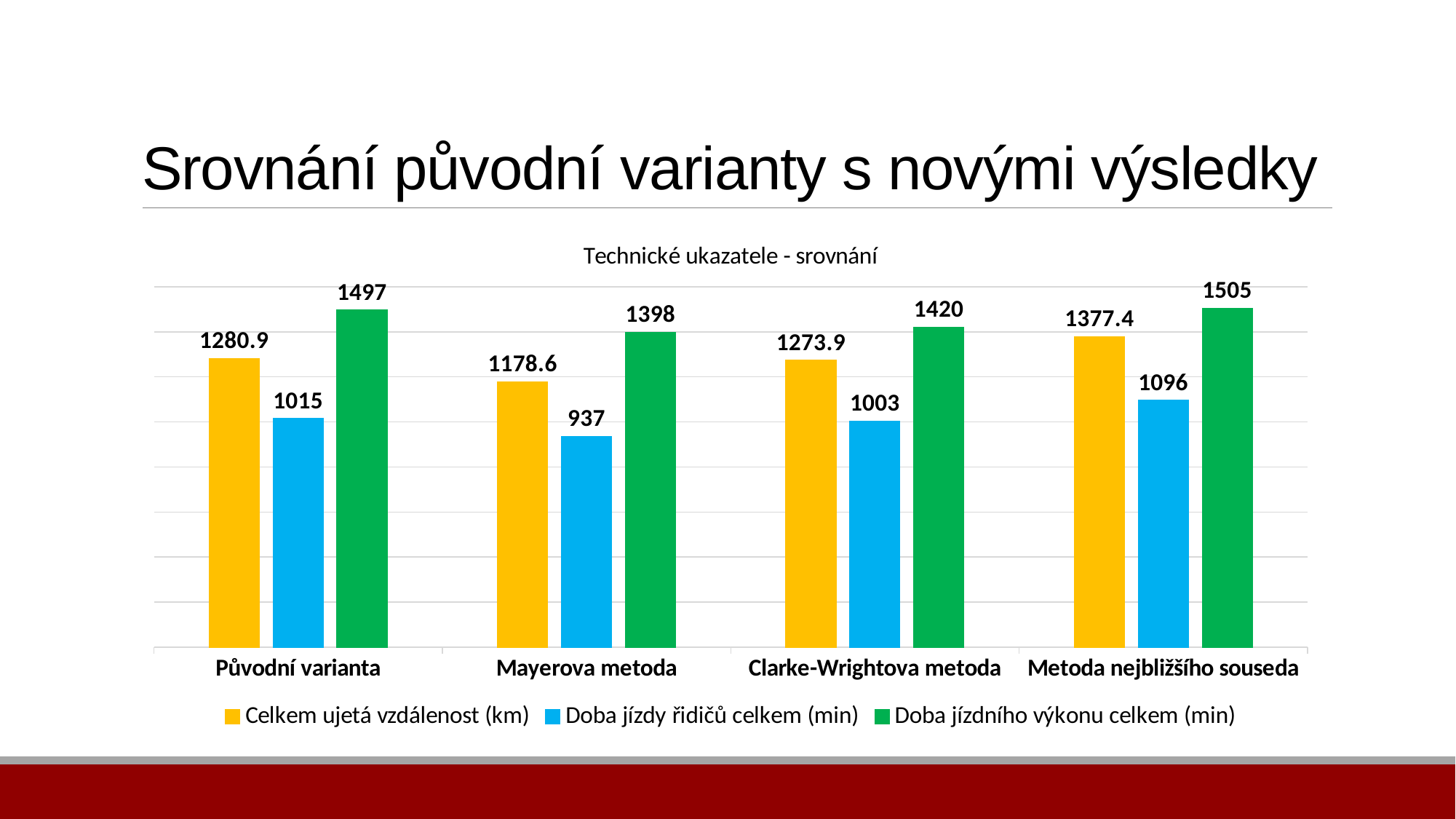

# Srovnání původní varianty s novými výsledky

### Chart: Technické ukazatele - srovnání

| Category | Celkem ujetá vzdálenost (km) | Doba jízdy řidičů celkem (min) | Doba jízdního výkonu celkem (min) |
|---|---|---|---|
| Původní varianta | 1280.9 | 1015.0 | 1497.0 |
| Mayerova metoda | 1178.6 | 937.0 | 1398.0 |
| Clarke-Wrightova metoda | 1273.9 | 1003.0 | 1420.0 |
| Metoda nejbližšího souseda | 1377.4 | 1096.0 | 1505.0 |